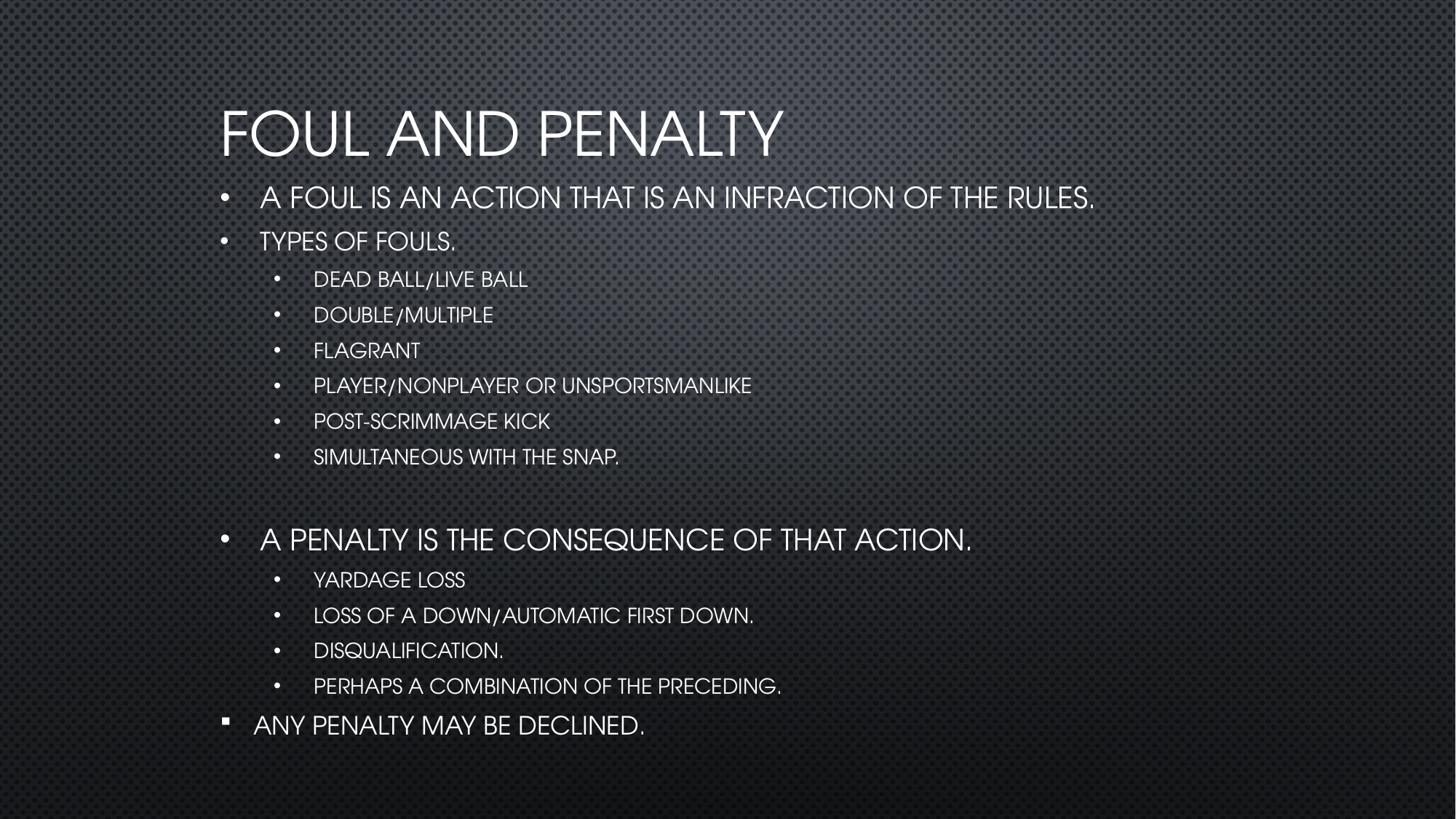

# Foul and penalty
a foul is an action that is an infraction of the rules.
TYPES OF FOULS.
dead ball/live ball
double/multiple
flagrant
player/nonplayer or unsportsmanlike
post-scrimmage kick
Simultaneous with the snap.

a penalty is the consequence of that action.
yardage loss
loss of a down/automatic first down.
disqualification.
perhaps a combination of the preceding.
any penalty may be declined.